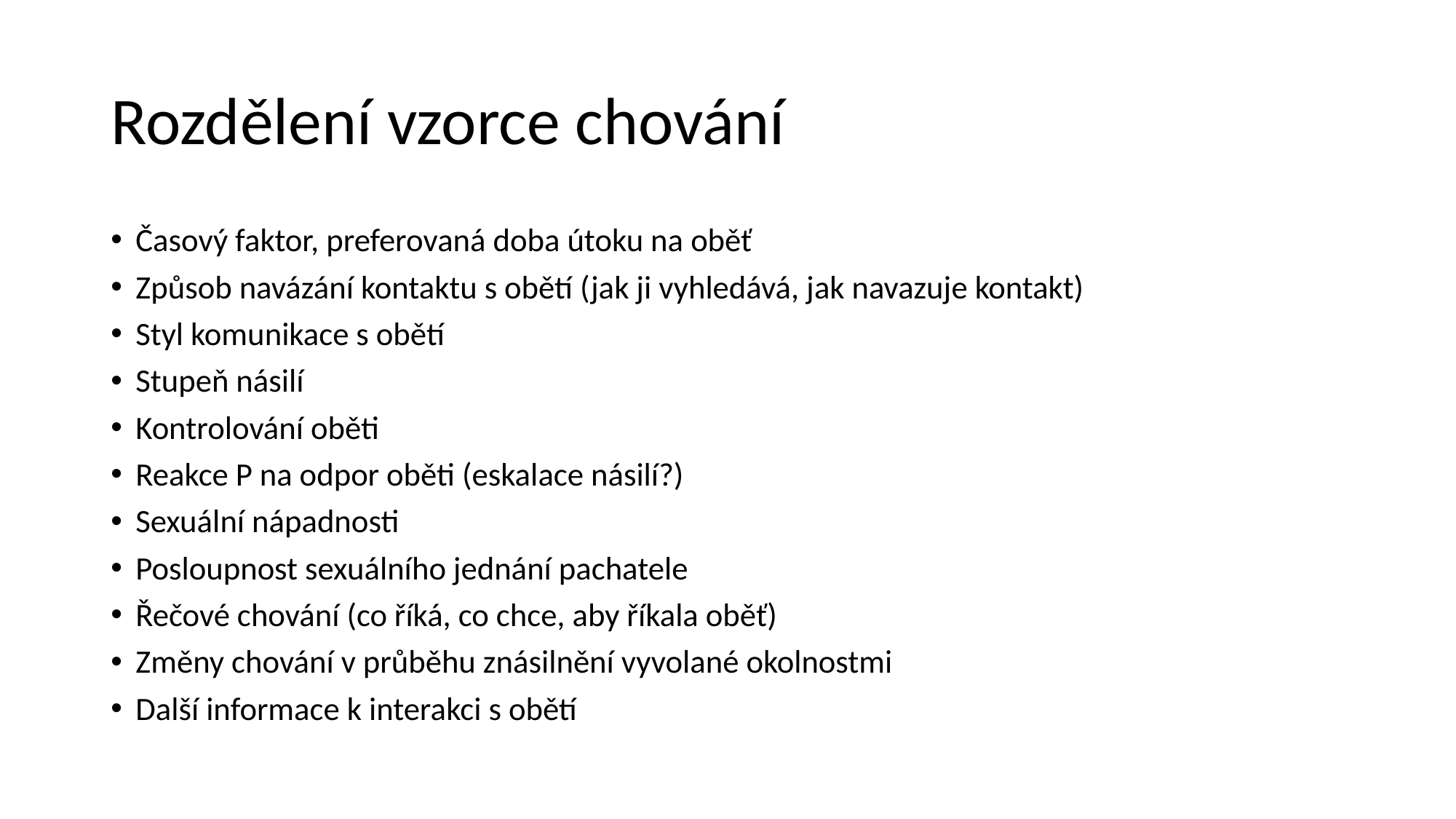

# Rozdělení vzorce chování
Časový faktor, preferovaná doba útoku na oběť
Způsob navázání kontaktu s obětí (jak ji vyhledává, jak navazuje kontakt)
Styl komunikace s obětí
Stupeň násilí
Kontrolování oběti
Reakce P na odpor oběti (eskalace násilí?)
Sexuální nápadnosti
Posloupnost sexuálního jednání pachatele
Řečové chování (co říká, co chce, aby říkala oběť)
Změny chování v průběhu znásilnění vyvolané okolnostmi
Další informace k interakci s obětí